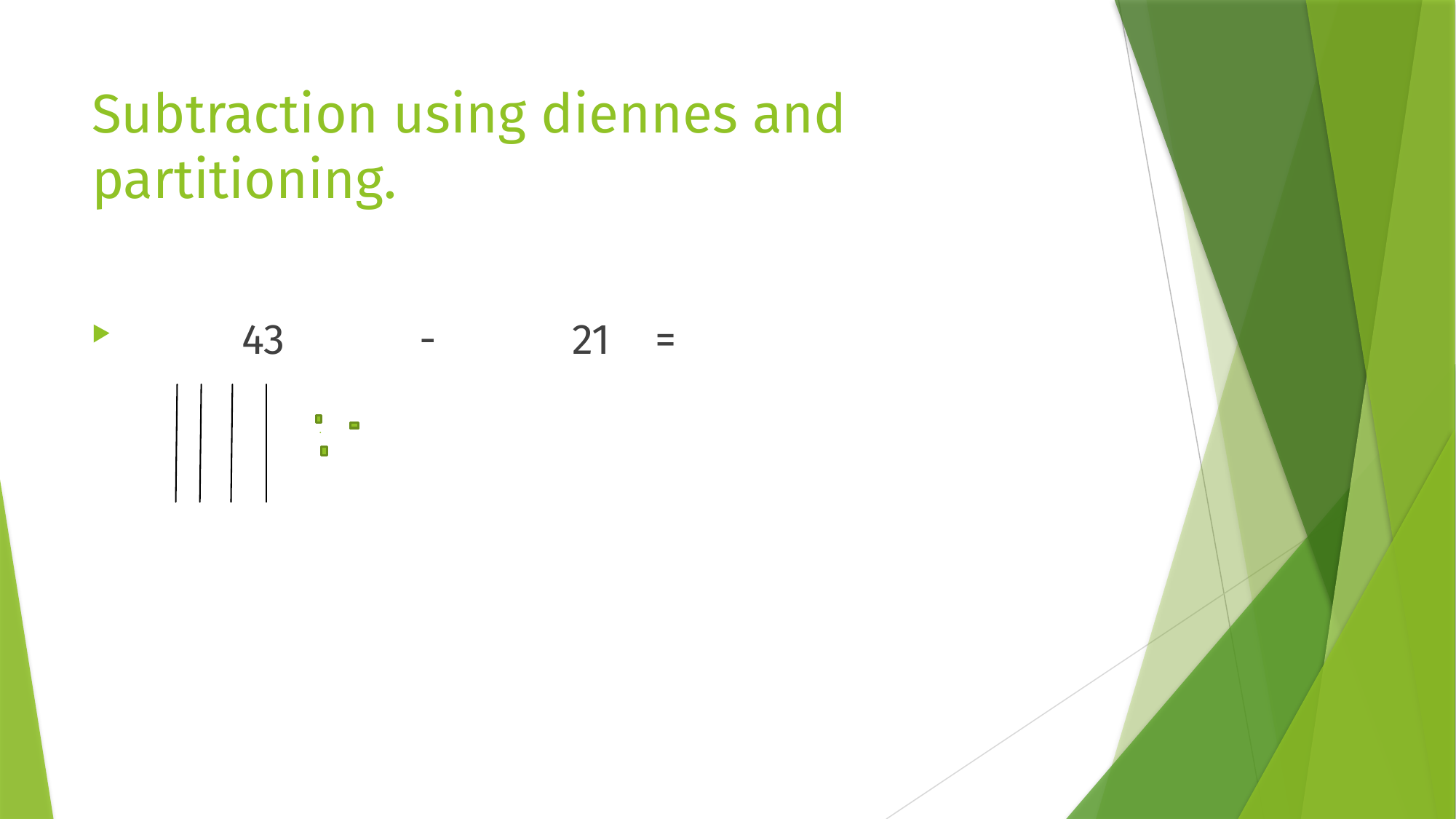

# Subtraction using diennes and partitioning.

               43            -            21    =